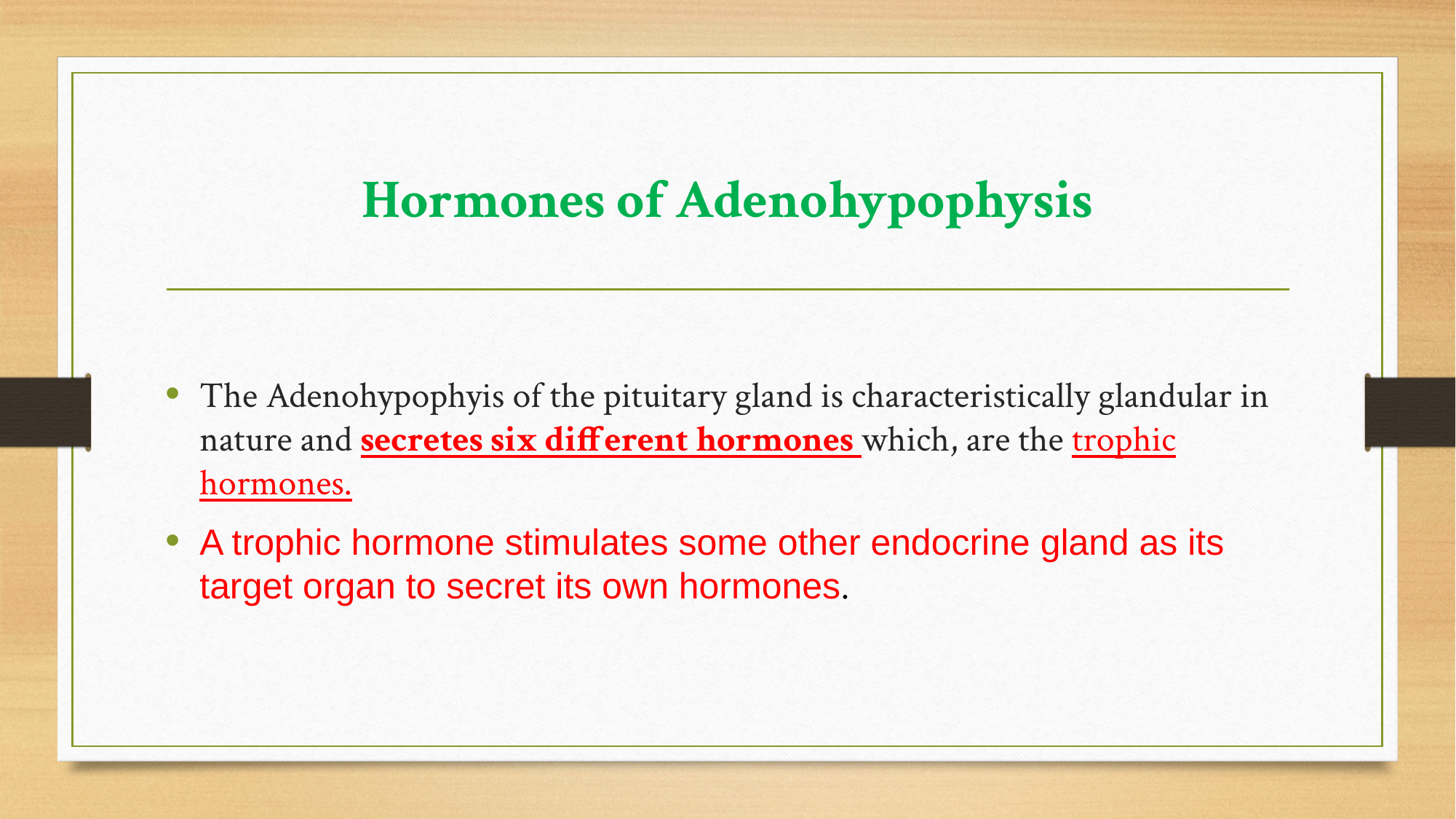

# Hormones of Adenohypophysis

The Adenohypophyis of the pituitary gland is characteristically glandular in nature and secretes six different hormones which, are the trophic hormones.
A trophic hormone stimulates some other endocrine gland as its target organ to secret its own hormones.